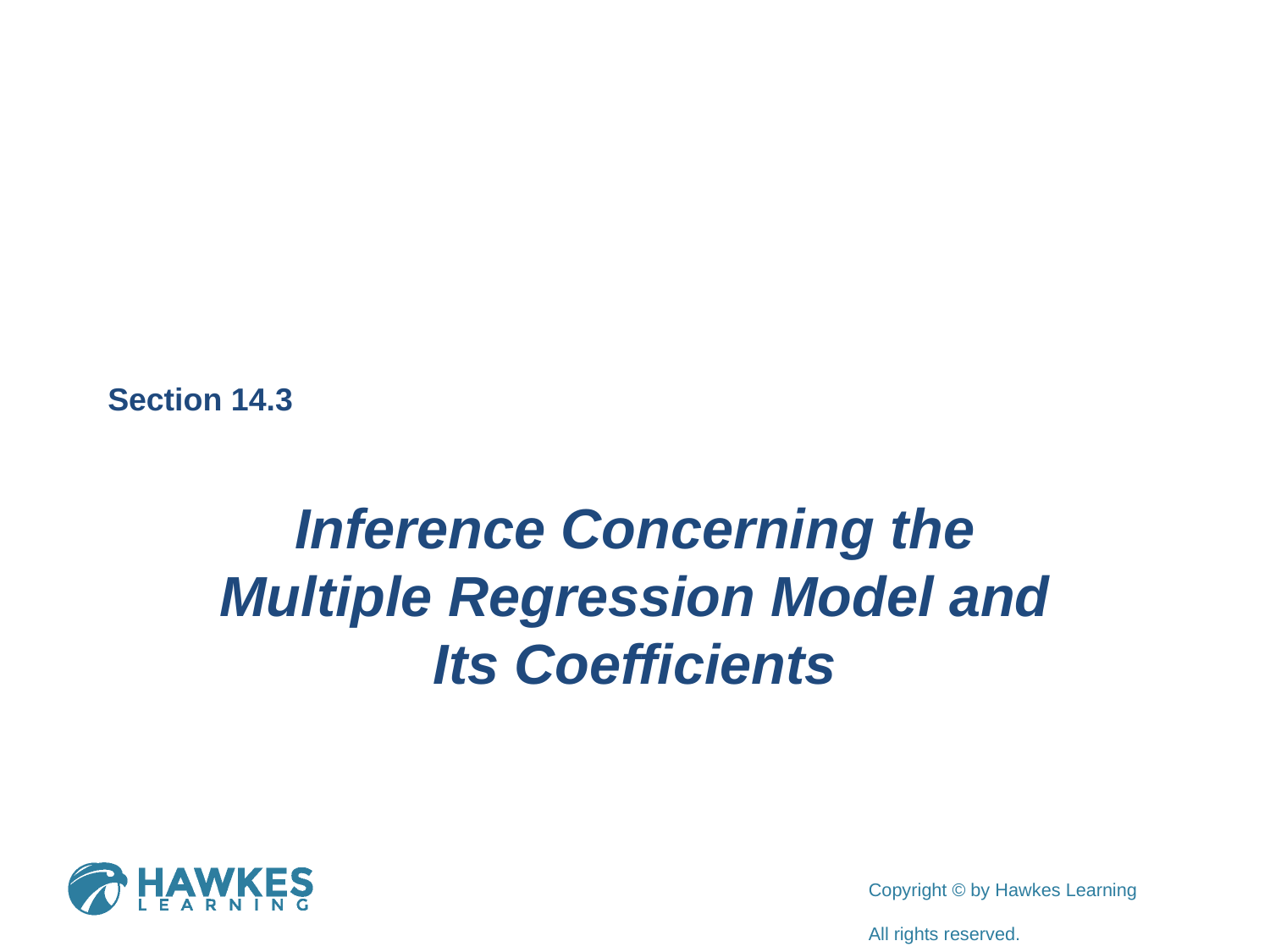

Section 14.3
Inference Concerning the Multiple Regression Model and Its Coefficients